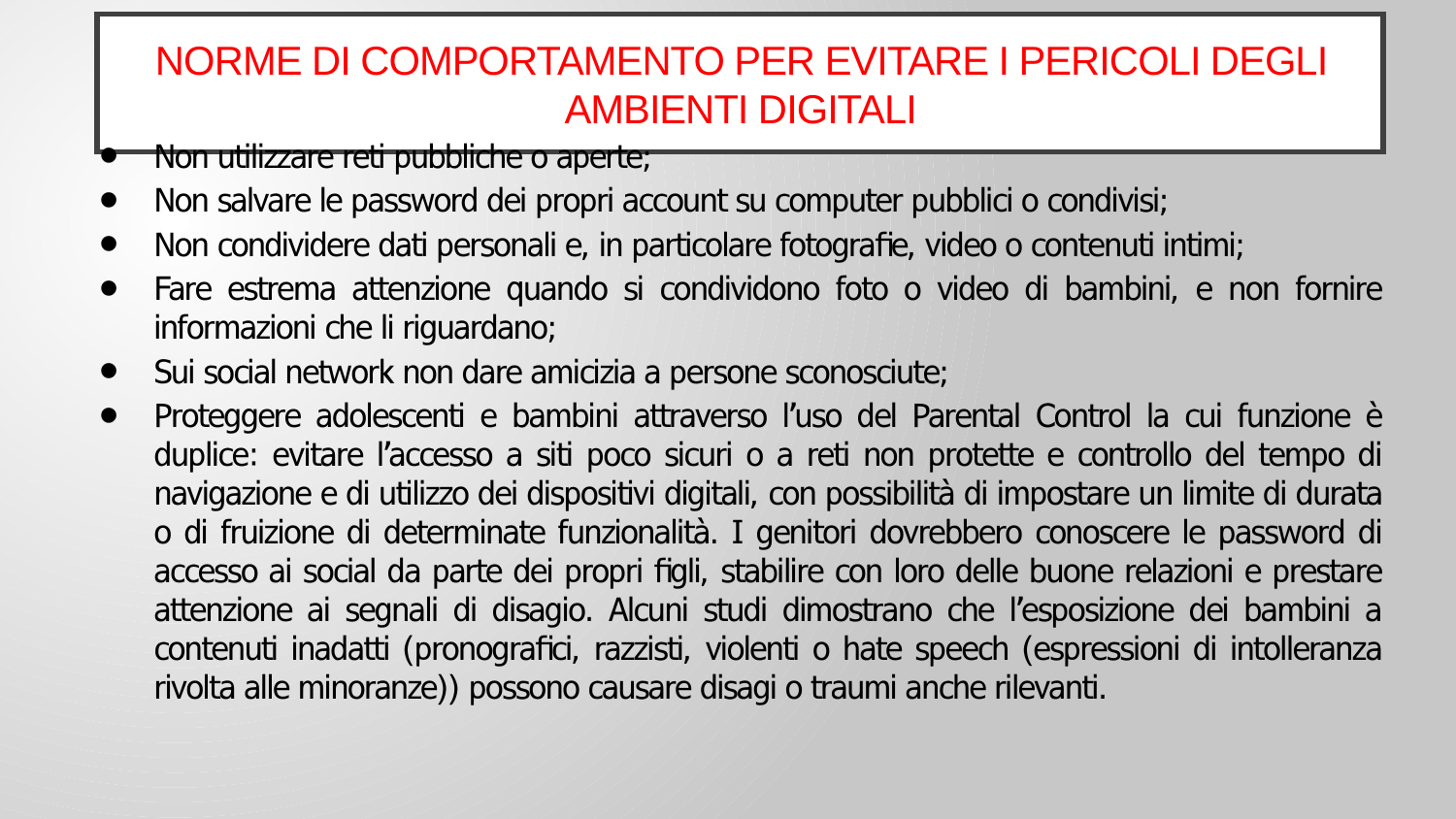

# Norme di comportamento per evitare i pericoli degli ambienti digitali
Non utilizzare reti pubbliche o aperte;
Non salvare le password dei propri account su computer pubblici o condivisi;
Non condividere dati personali e, in particolare fotografie, video o contenuti intimi;
Fare estrema attenzione quando si condividono foto o video di bambini, e non fornire informazioni che li riguardano;
Sui social network non dare amicizia a persone sconosciute;
Proteggere adolescenti e bambini attraverso l’uso del Parental Control la cui funzione è duplice: evitare l’accesso a siti poco sicuri o a reti non protette e controllo del tempo di navigazione e di utilizzo dei dispositivi digitali, con possibilità di impostare un limite di durata o di fruizione di determinate funzionalità. I genitori dovrebbero conoscere le password di accesso ai social da parte dei propri figli, stabilire con loro delle buone relazioni e prestare attenzione ai segnali di disagio. Alcuni studi dimostrano che l’esposizione dei bambini a contenuti inadatti (pronografici, razzisti, violenti o hate speech (espressioni di intolleranza rivolta alle minoranze)) possono causare disagi o traumi anche rilevanti.